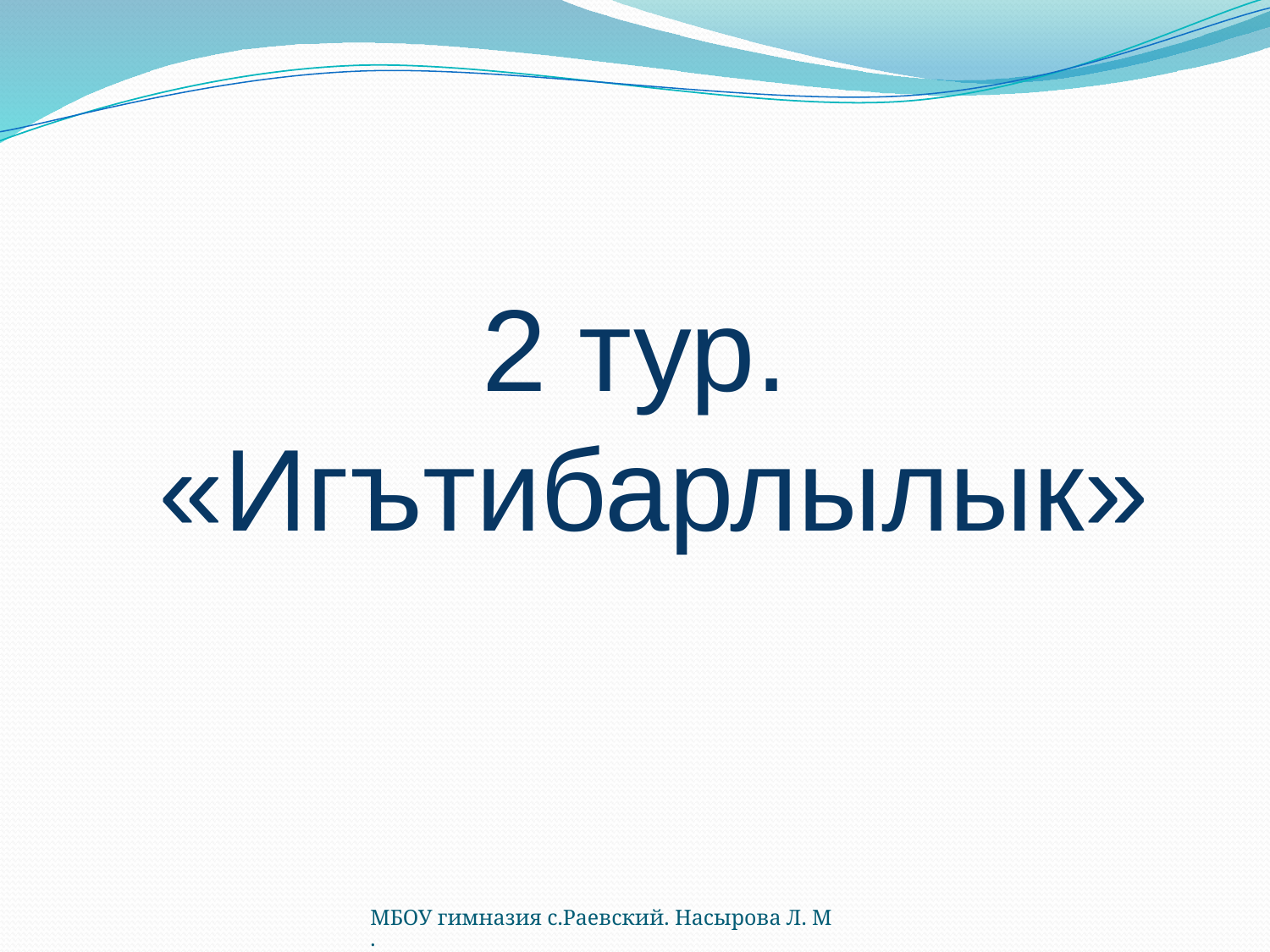

2 тур. «Игътибарлылык»
МБОУ гимназия с.Раевский. Насырова Л. М.